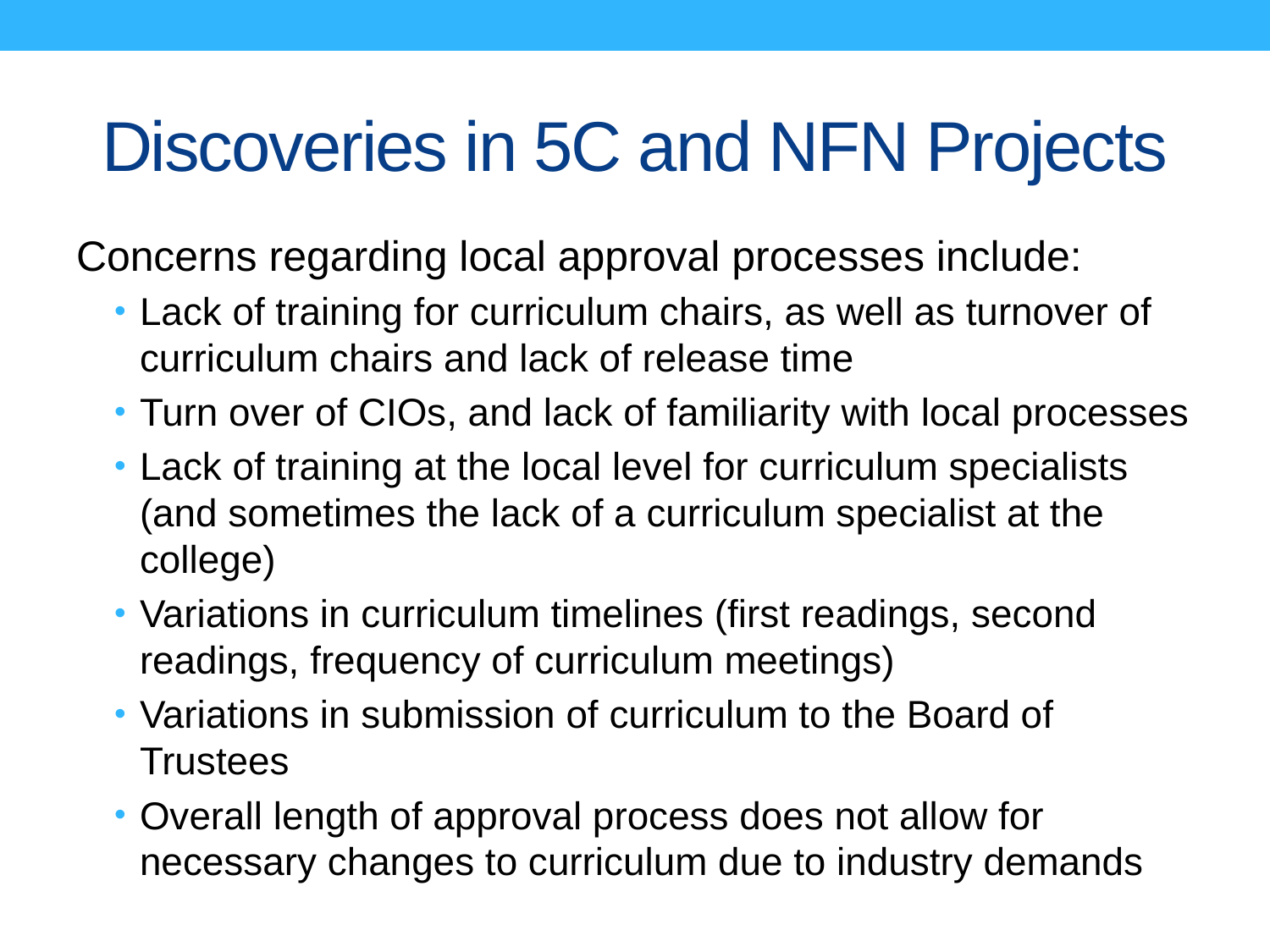

# Discoveries in 5C and NFN Projects
Concerns regarding local approval processes include:
Lack of training for curriculum chairs, as well as turnover of curriculum chairs and lack of release time
Turn over of CIOs, and lack of familiarity with local processes
Lack of training at the local level for curriculum specialists (and sometimes the lack of a curriculum specialist at the college)
Variations in curriculum timelines (first readings, second readings, frequency of curriculum meetings)
Variations in submission of curriculum to the Board of Trustees
Overall length of approval process does not allow for necessary changes to curriculum due to industry demands